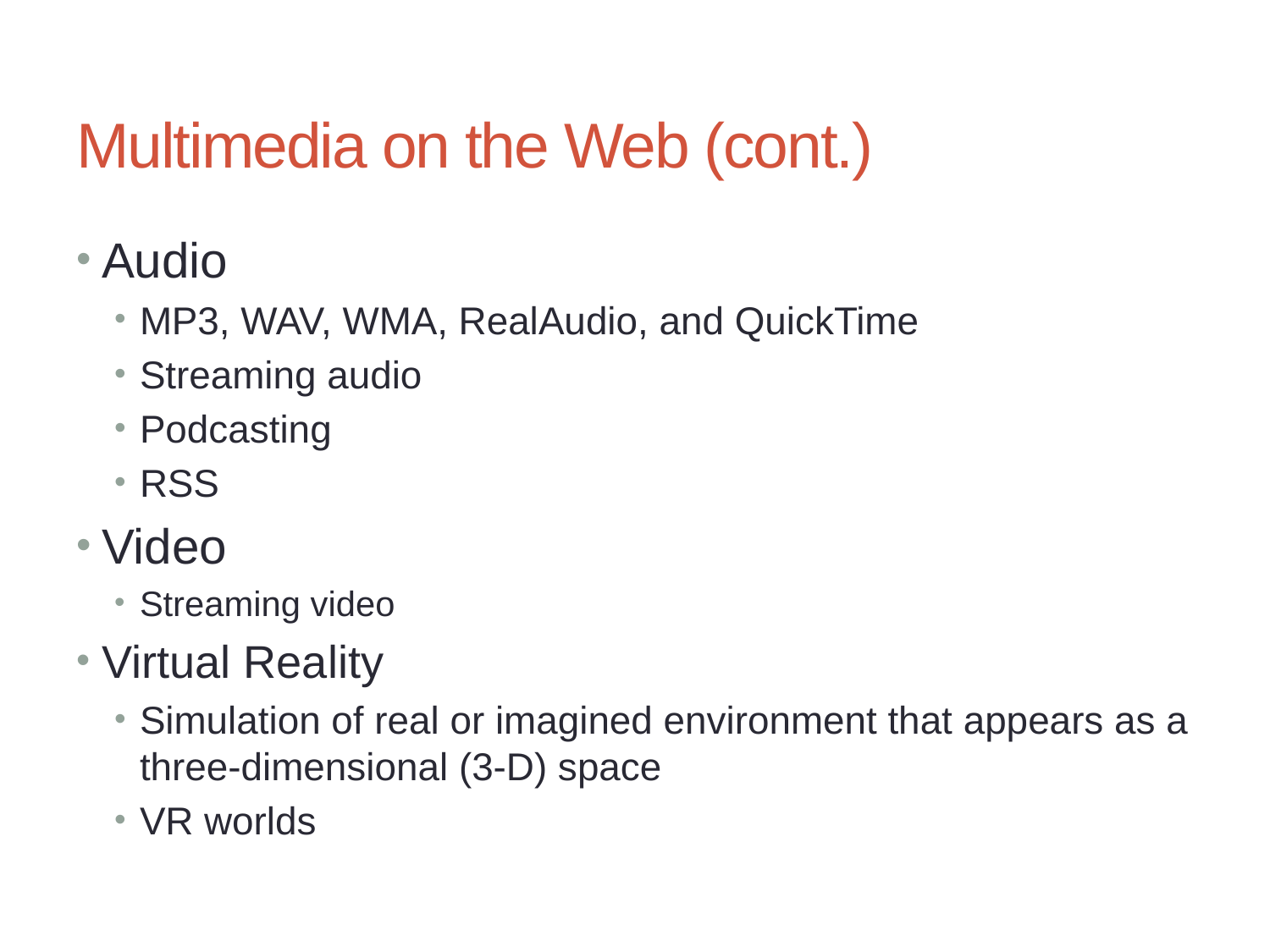

# Multimedia on the Web (cont.)
Audio
MP3, WAV, WMA, RealAudio, and QuickTime
Streaming audio
Podcasting
RSS
Video
Streaming video
Virtual Reality
Simulation of real or imagined environment that appears as a three-dimensional (3-D) space
VR worlds